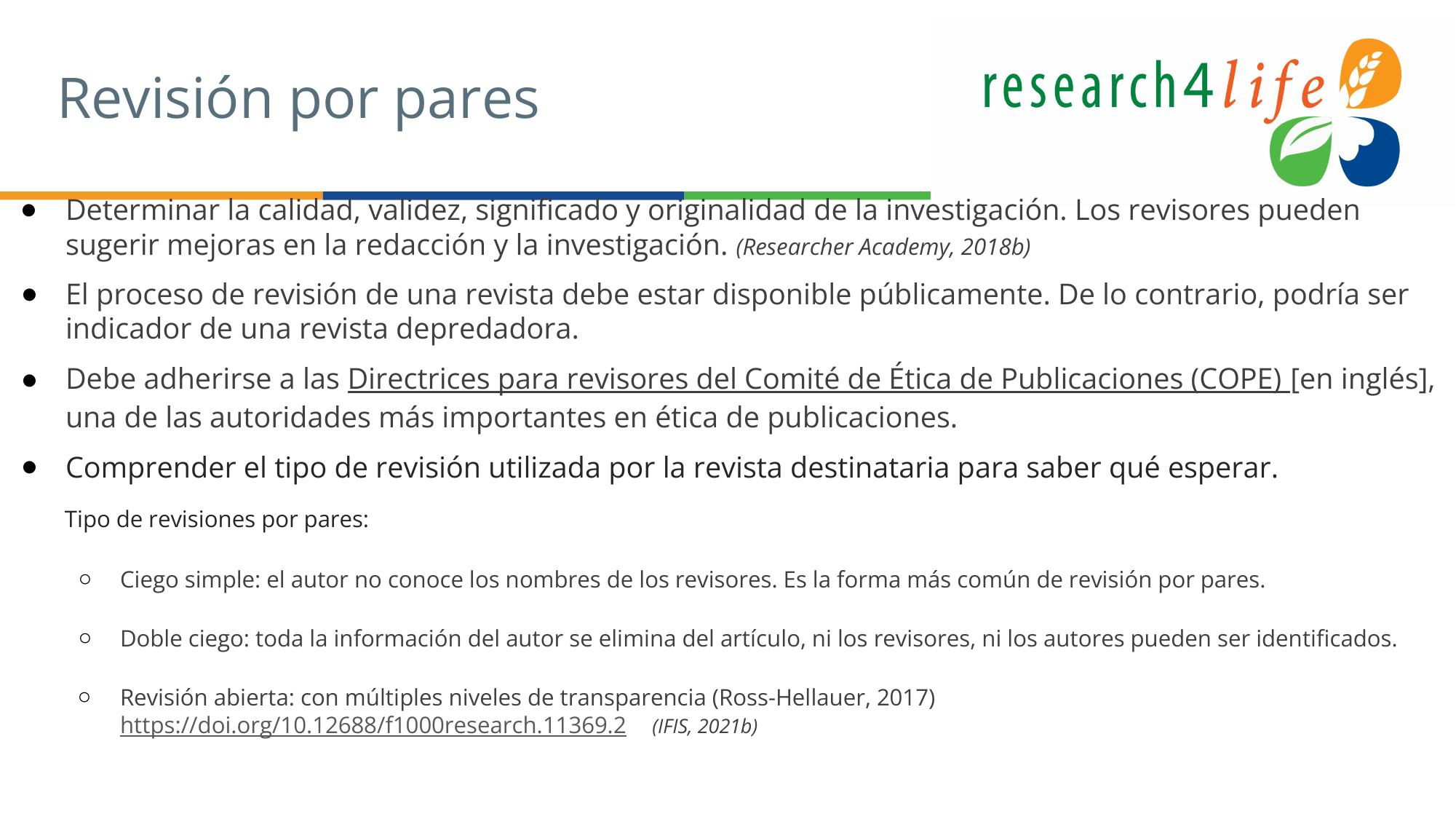

# Revisión por pares

Determinar la calidad, validez, significado y originalidad de la investigación. Los revisores pueden sugerir mejoras en la redacción y la investigación. (Researcher Academy, 2018b)
El proceso de revisión de una revista debe estar disponible públicamente. De lo contrario, podría ser indicador de una revista depredadora.
Debe adherirse a las Directrices para revisores del Comité de Ética de Publicaciones (COPE) [en inglés], una de las autoridades más importantes en ética de publicaciones.
Comprender el tipo de revisión utilizada por la revista destinataria para saber qué esperar.
      Tipo de revisiones por pares:
Ciego simple: el autor no conoce los nombres de los revisores. Es la forma más común de revisión por pares.
Doble ciego: toda la información del autor se elimina del artículo, ni los revisores, ni los autores pueden ser identificados.
Revisión abierta: con múltiples niveles de transparencia (Ross-Hellauer, 2017) https://doi.org/10.12688/f1000research.11369.2     (IFIS, 2021b)